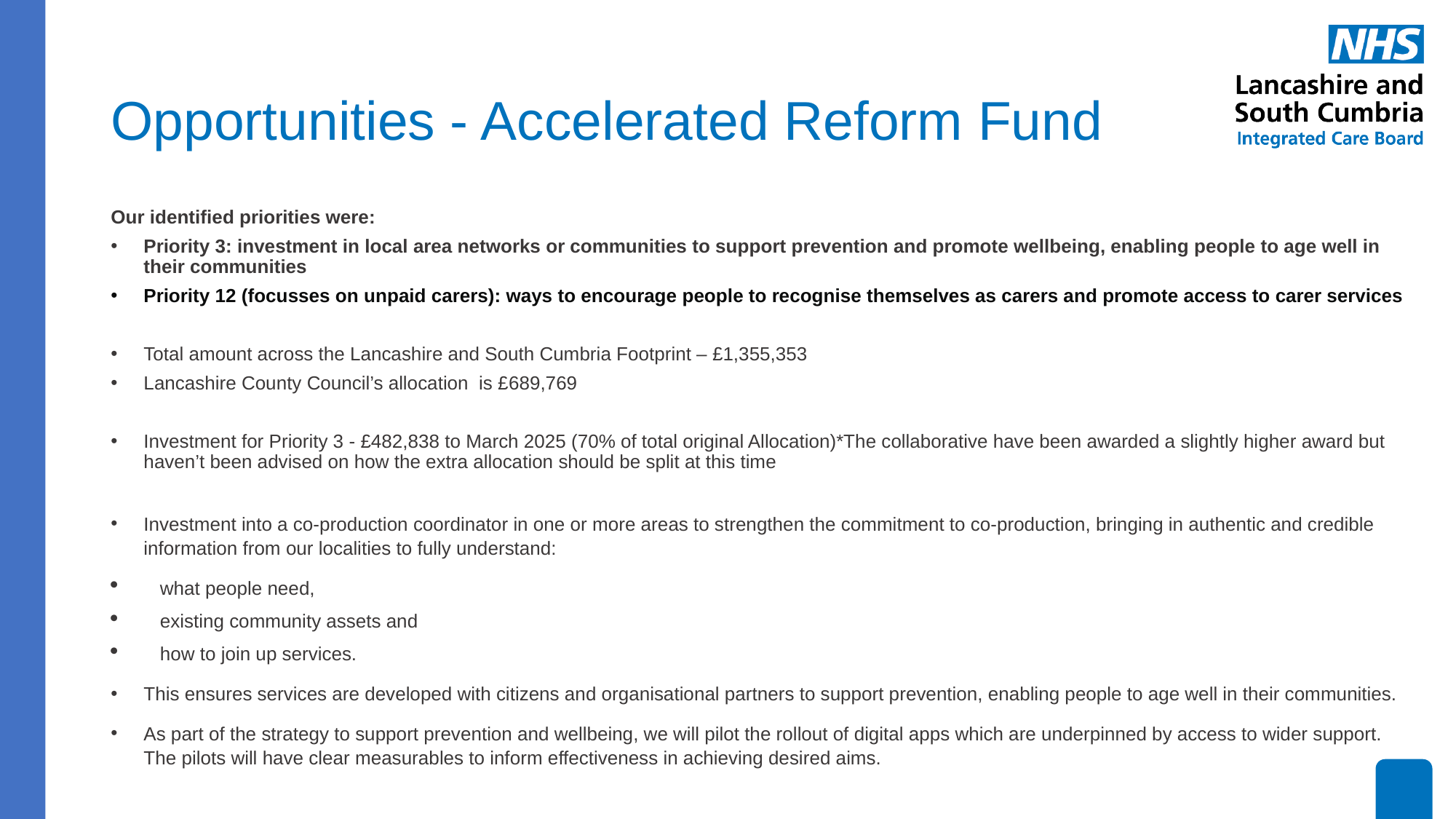

# Opportunities - Accelerated Reform Fund
Our identified priorities were:
Priority 3: investment in local area networks or communities to support prevention and promote wellbeing, enabling people to age well in their communities
Priority 12 (focusses on unpaid carers): ways to encourage people to recognise themselves as carers and promote access to carer services

Total amount across the Lancashire and South Cumbria Footprint – £1,355,353
Lancashire County Council’s allocation  is £689,769

Investment for Priority 3 - £482,838 to March 2025 (70% of total original Allocation)*The collaborative have been awarded a slightly higher award but haven’t been advised on how the extra allocation should be split at this time

Investment into a co-production coordinator in one or more areas to strengthen the commitment to co-production, bringing in authentic and credible information from our localities to fully understand:
what people need,
existing community assets and
how to join up services.
This ensures services are developed with citizens and organisational partners to support prevention, enabling people to age well in their communities.
As part of the strategy to support prevention and wellbeing, we will pilot the rollout of digital apps which are underpinned by access to wider support. The pilots will have clear measurables to inform effectiveness in achieving desired aims.